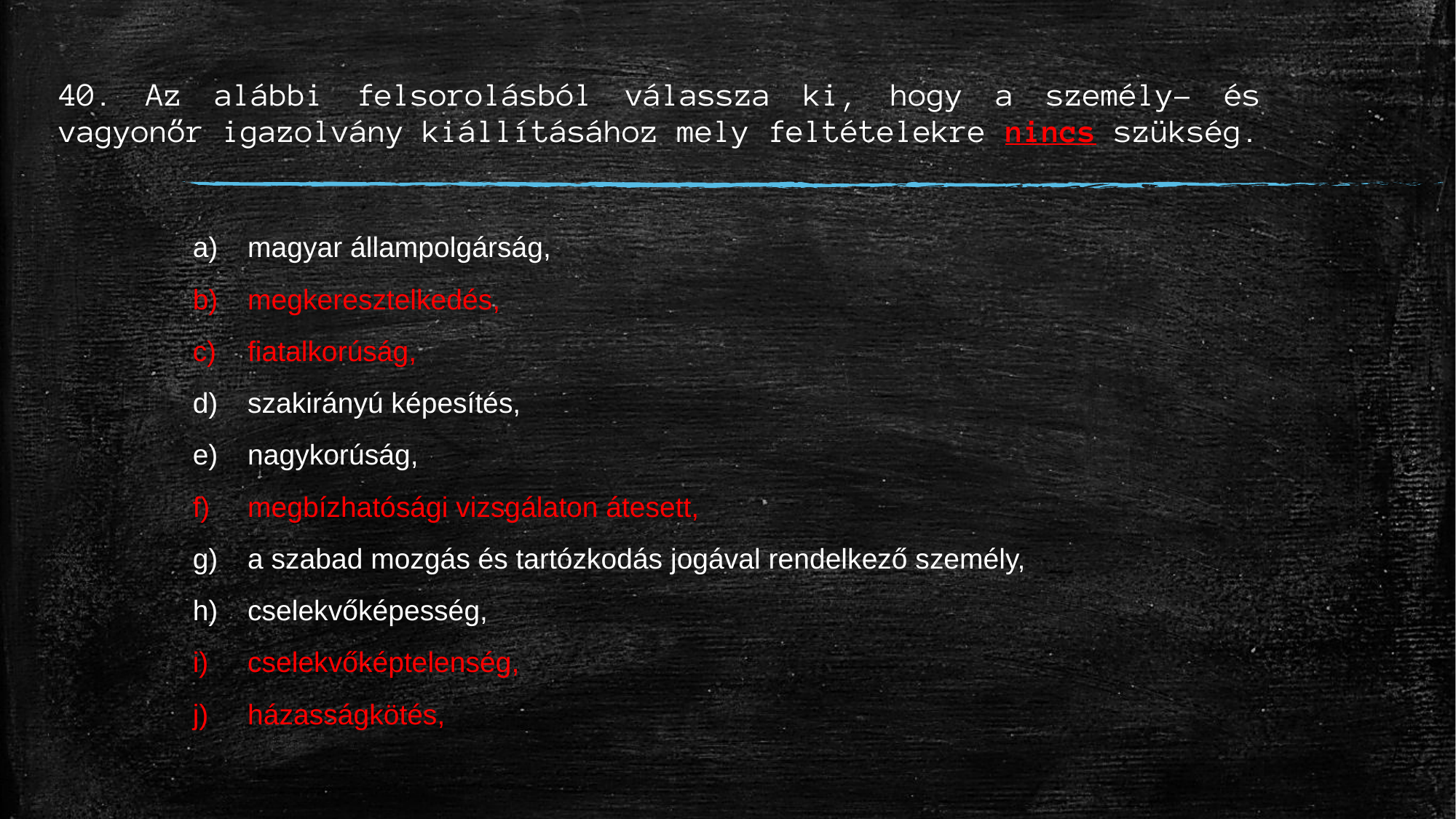

# 40. Az alábbi felsorolásból válassza ki, hogy a személy- és vagyonőr igazolvány kiállításához mely feltételekre nincs szükség.
magyar állampolgárság,
megkeresztelkedés,
fiatalkorúság,
szakirányú képesítés,
nagykorúság,
megbízhatósági vizsgálaton átesett,
a szabad mozgás és tartózkodás jogával rendelkező személy,
cselekvőképesség,
cselekvőképtelenség,
házasságkötés,